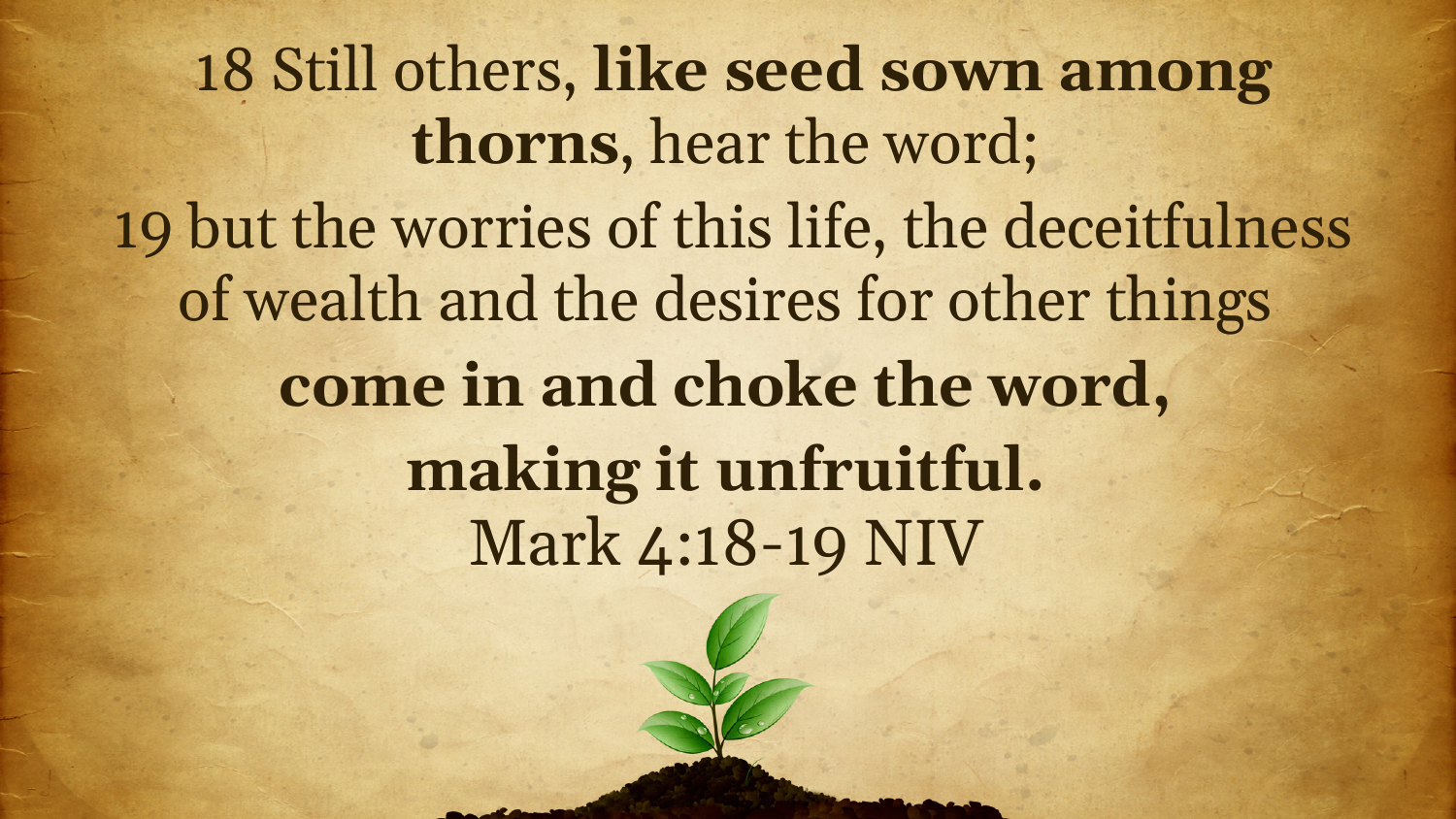

18 Still others, like seed sown among thorns, hear the word;
19 but the worries of this life, the deceitfulness of wealth and the desires for other things
come in and choke the word,
making it unfruitful.
Mark 4:18-19 NIV